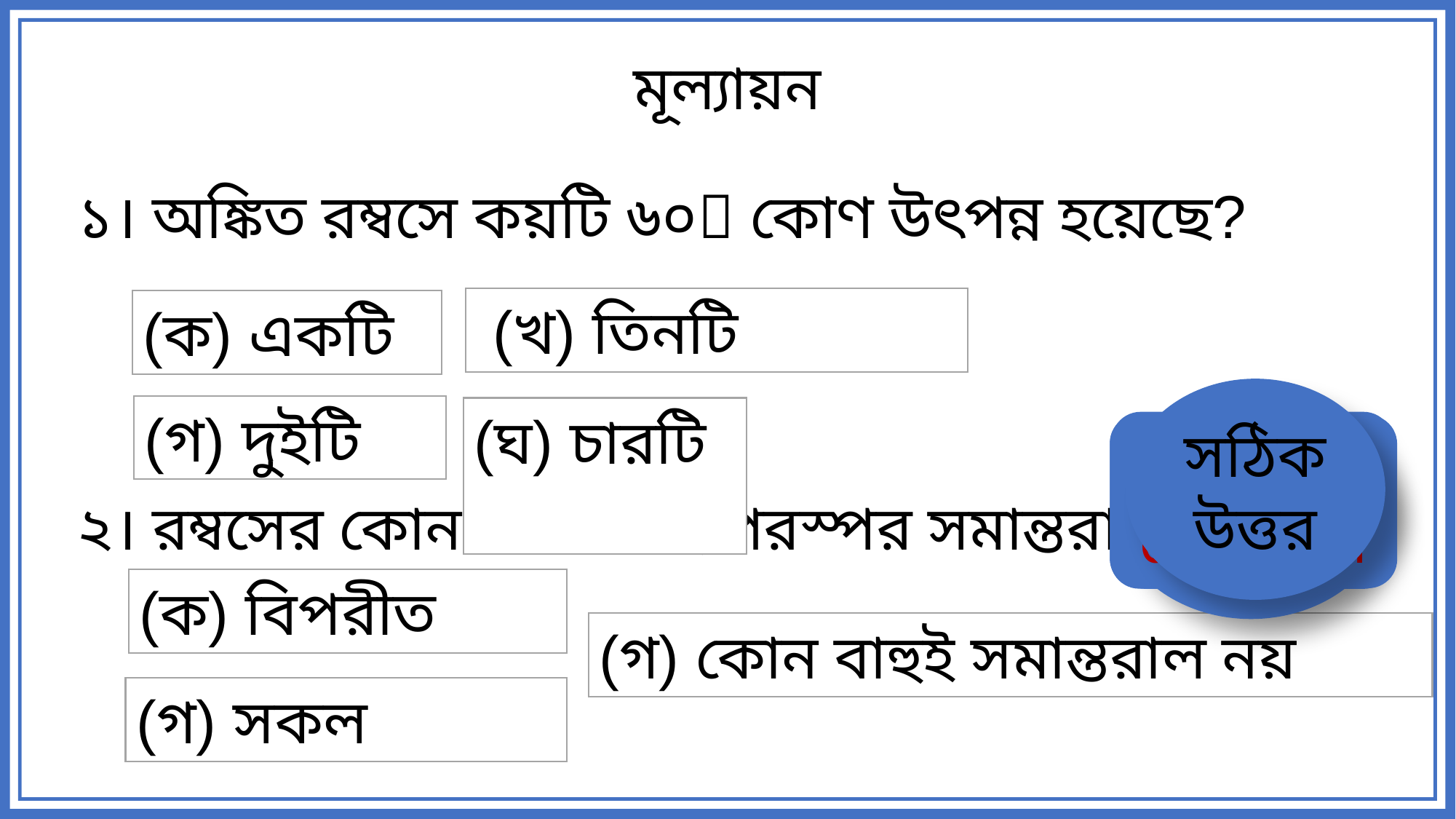

মূল্যায়ন
১। অঙ্কিত রম্বসে কয়টি ৬০° কোণ উৎপন্ন হয়েছে?
 (খ) তিনটি
(ক) একটি
সঠিক উত্তর
(গ) দুইটি
(ঘ) চারটি
সঠিক উত্তর
আবার চেষ্টা কর।
আবার চেষ্টা কর।
আবার চেষ্টা কর।
আবার চেষ্টা কর।
আবার চেষ্টা কর।
আবার চেষ্টা কর।
২। রম্বসের কোন কোন বাহু পরস্পর সমান্তরাল?
(ক) বিপরীত
(গ) কোন বাহুই সমান্তরাল নয়
(গ) সকল